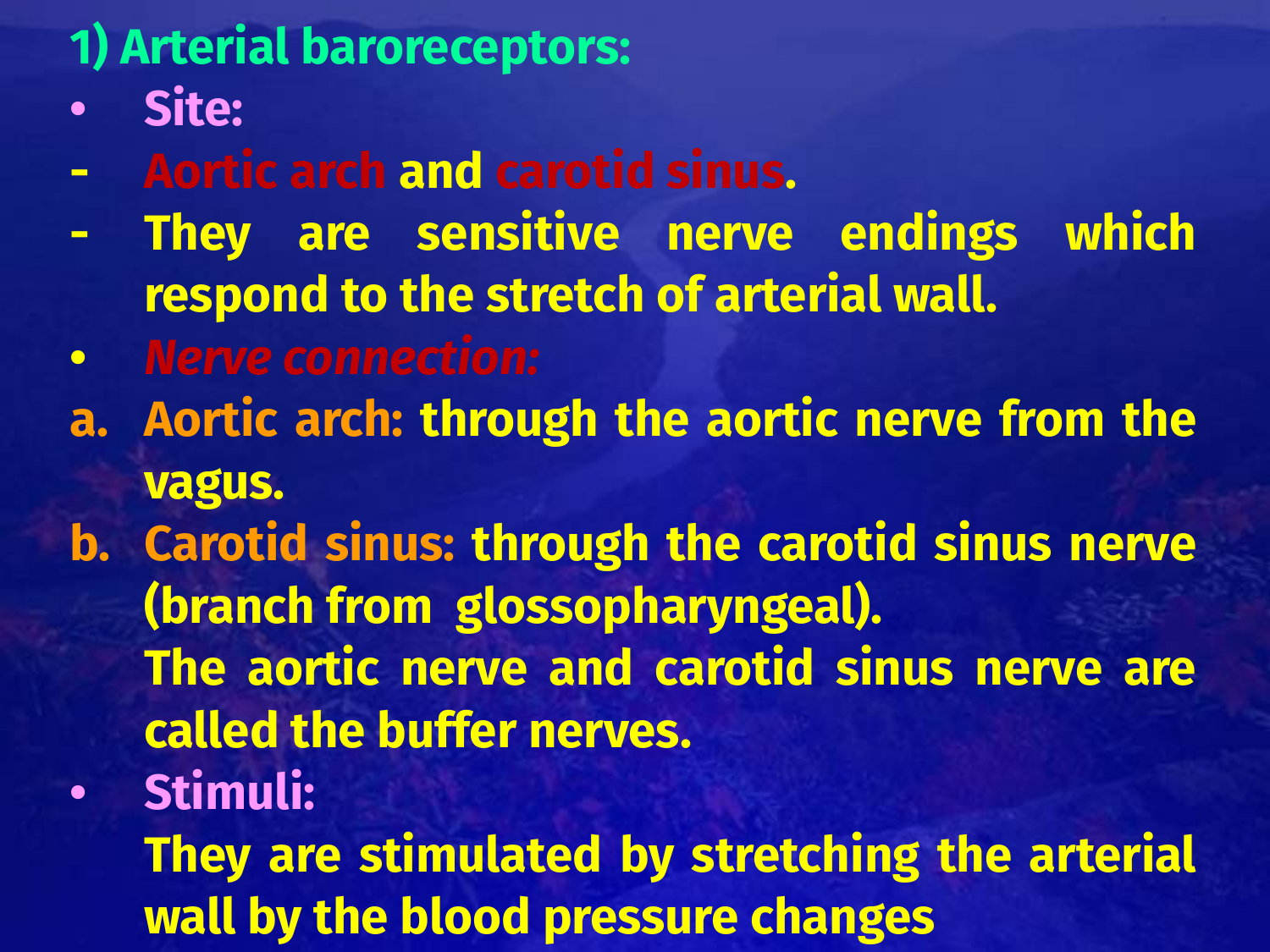

1) Arterial baroreceptors:
•	Site:
-	Aortic arch and carotid sinus.
-	They are sensitive nerve endings which respond to the stretch of arterial wall.
•	Nerve connection:
a.	Aortic arch: through the aortic nerve from the vagus.
b.	Carotid sinus: through the carotid sinus nerve (branch from  glossopharyngeal).
	The aortic nerve and carotid sinus nerve are called the buffer nerves.
•	Stimuli:
	They are stimulated by stretching the arterial wall by the blood pressure changes